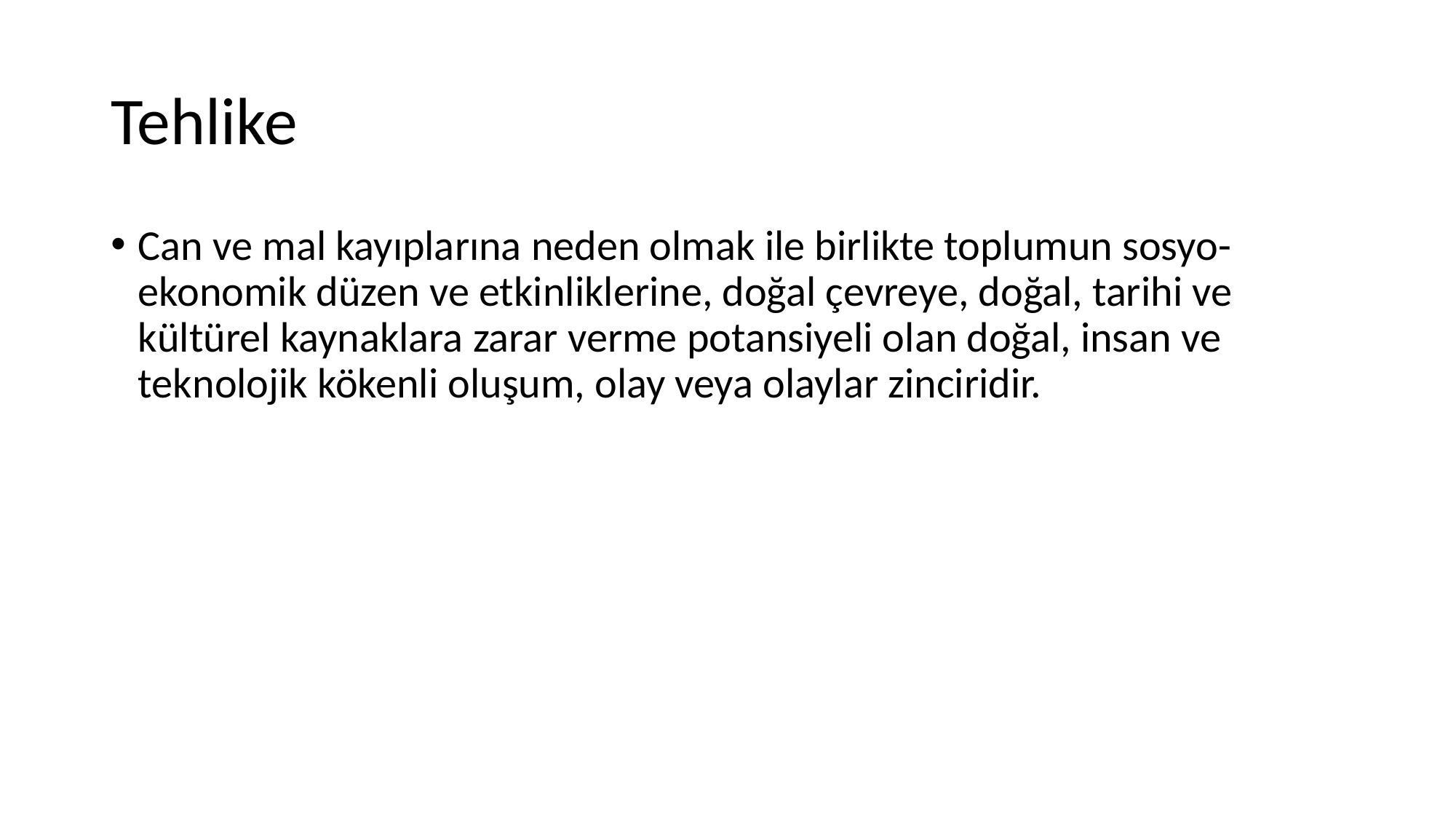

# Tehlike
Can ve mal kayıplarına neden olmak ile birlikte toplumun sosyo-ekonomik düzen ve etkinliklerine, doğal çevreye, doğal, tarihi ve kültürel kaynaklara zarar verme potansiyeli olan doğal, insan ve teknolojik kökenli oluşum, olay veya olaylar zinciridir.